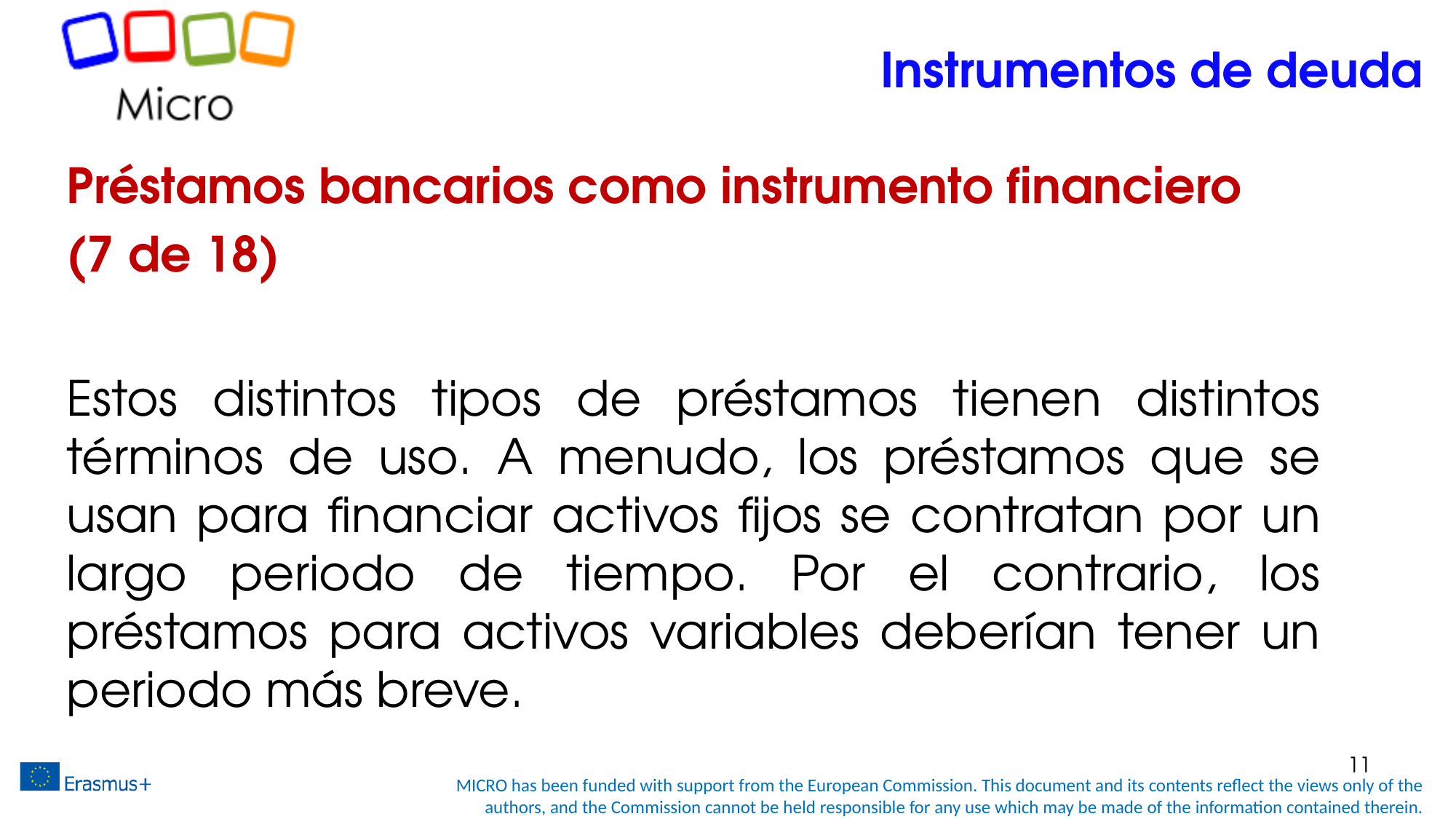

# Instrumentos de deuda
Préstamos bancarios como instrumento financiero
(7 de 18)

Estos distintos tipos de préstamos tienen distintos términos de uso. A menudo, los préstamos que se usan para financiar activos fijos se contratan por un largo periodo de tiempo. Por el contrario, los préstamos para activos variables deberían tener un periodo más breve.

11